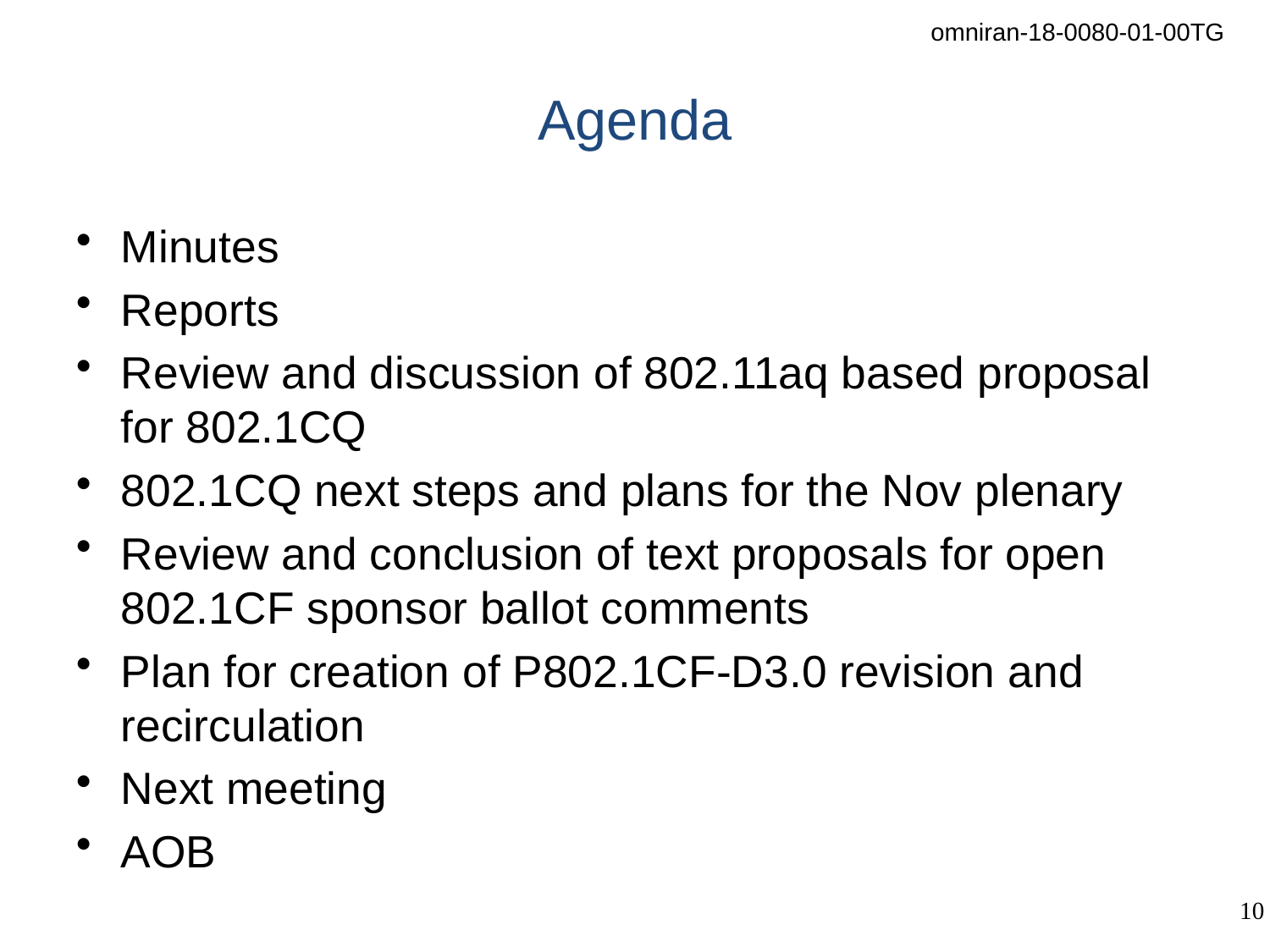

# Agenda
Minutes
Reports
Review and discussion of 802.11aq based proposal for 802.1CQ
802.1CQ next steps and plans for the Nov plenary
Review and conclusion of text proposals for open 802.1CF sponsor ballot comments
Plan for creation of P802.1CF-D3.0 revision and recirculation
Next meeting
AOB